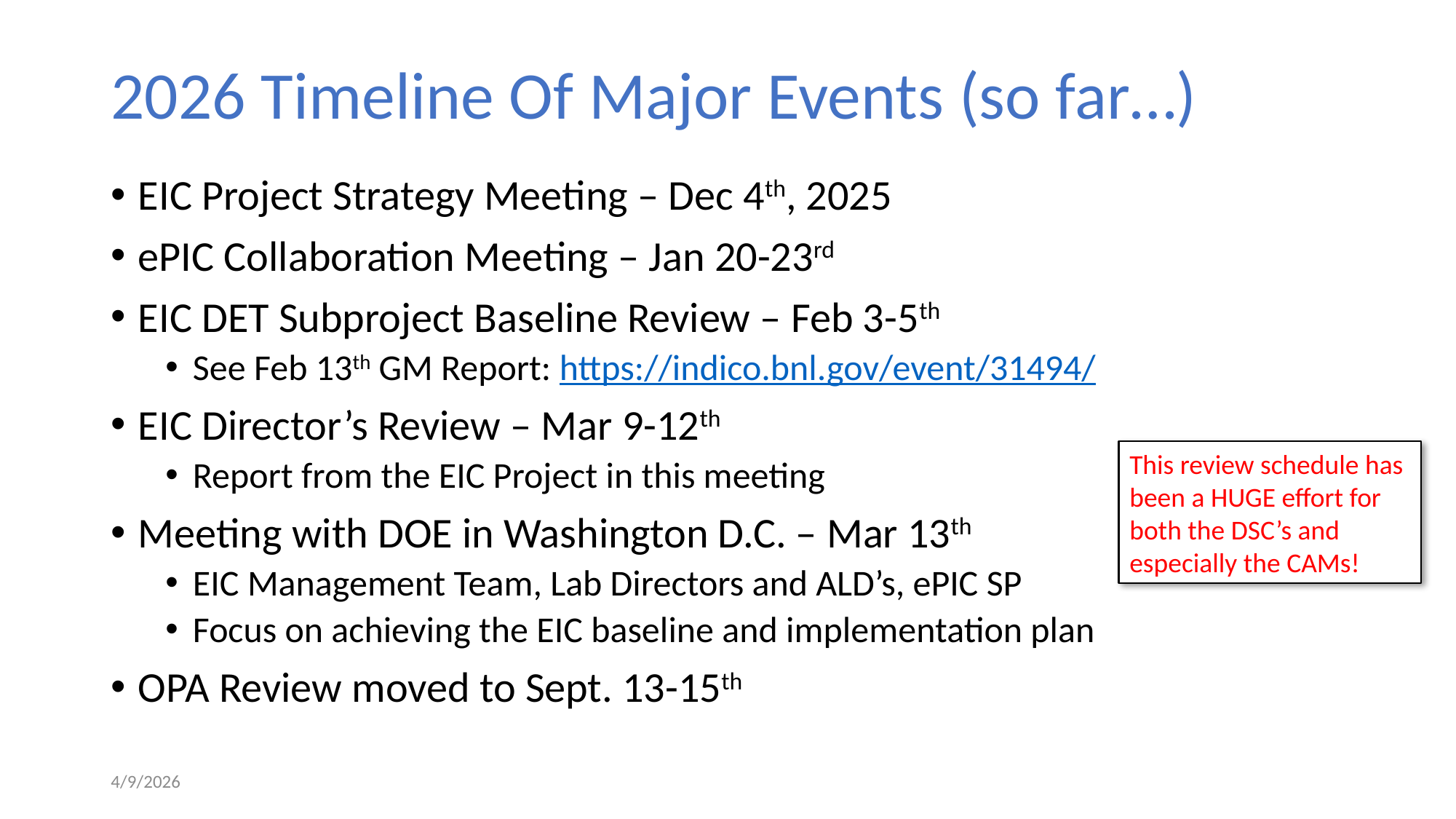

# 2026 Timeline Of Major Events (so far…)
EIC Project Strategy Meeting – Dec 4th, 2025
ePIC Collaboration Meeting – Jan 20-23rd
EIC DET Subproject Baseline Review – Feb 3-5th
See Feb 13th GM Report: https://indico.bnl.gov/event/31494/
EIC Director’s Review – Mar 9-12th
Report from the EIC Project in this meeting
Meeting with DOE in Washington D.C. – Mar 13th
EIC Management Team, Lab Directors and ALD’s, ePIC SP
Focus on achieving the EIC baseline and implementation plan
OPA Review moved to Sept. 13-15th
This review schedule has been a HUGE effort for both the DSC’s and especially the CAMs!
4/9/2026